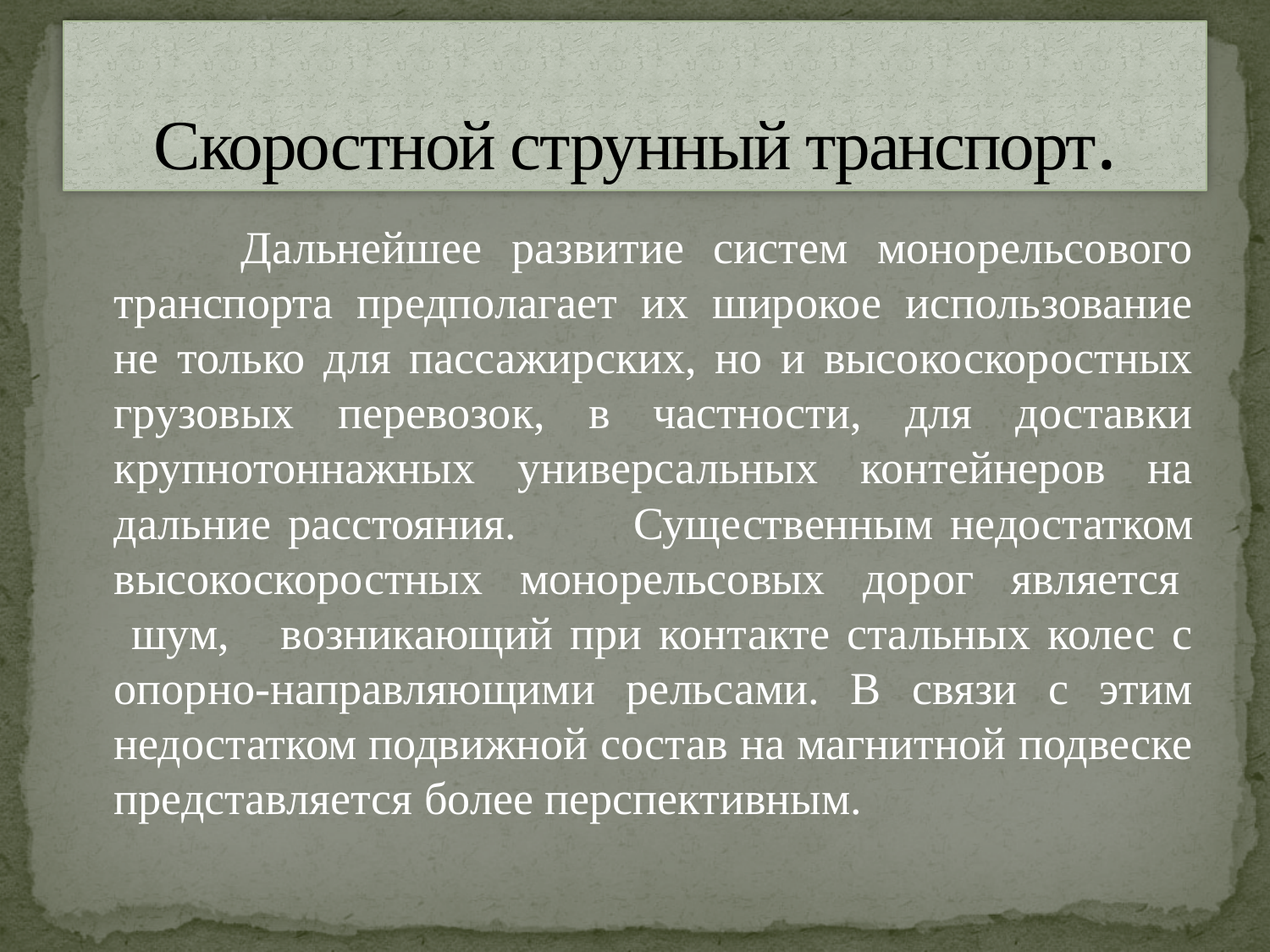

# Скоростной струнный транспорт.
		Дальнейшее развитие систем монорельсового транспорта предполагает их широкое использование не только для пассажирских, но и высокоскоростных грузовых перевозок, в частности, для доставки крупнотоннажных универсальных контейнеров на дальние расстояния. 	Существенным недостатком высокоскоростных   монорельсовых   дорог   является   шум,   возникающий при контакте стальных колес с опорно-направляющими рельсами. В связи с этим недостатком подвижной состав на магнитной подвеске представляется более перспективным.